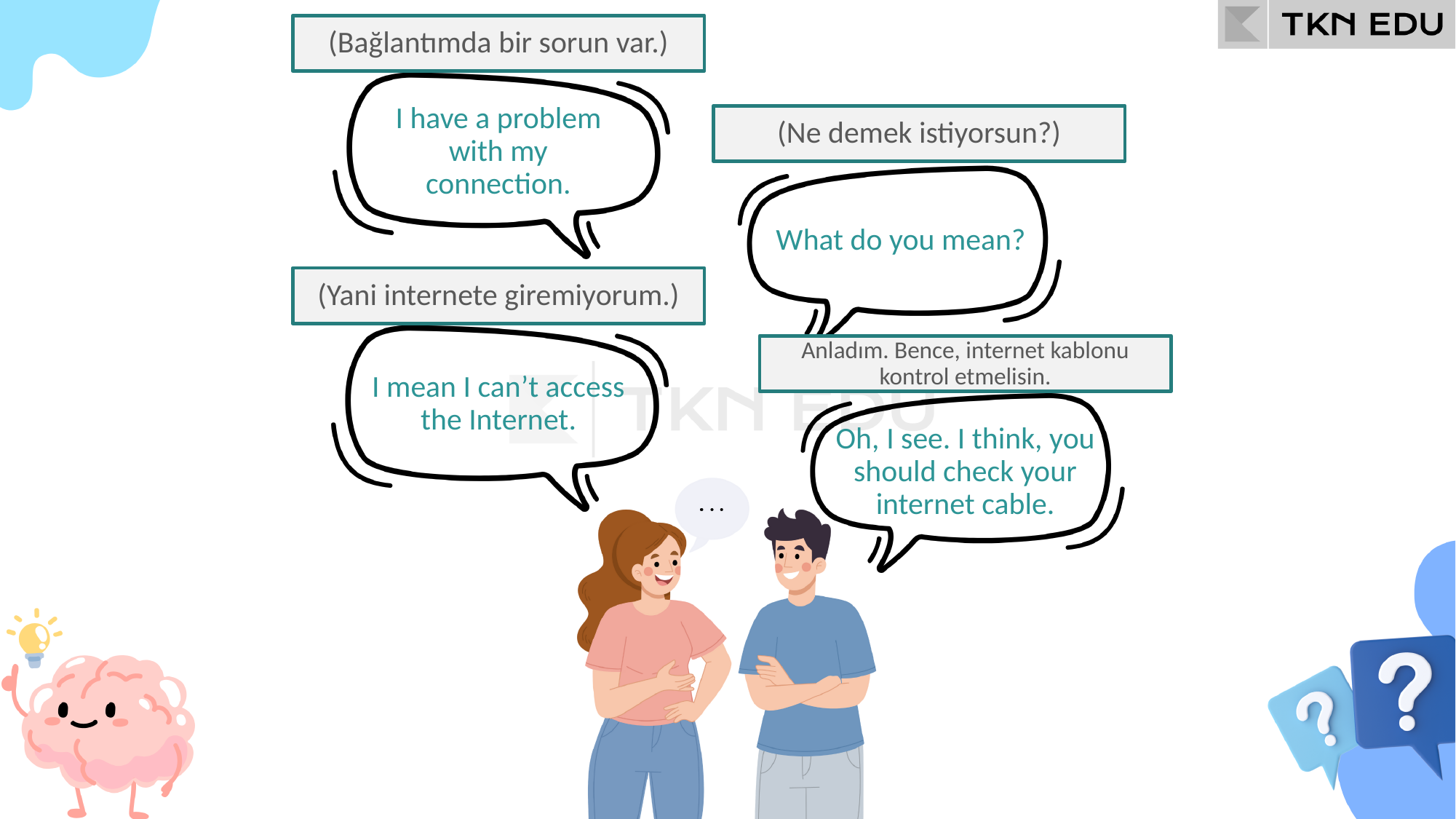

(Bağlantımda bir sorun var.)
I have a problem with my
connection.
(Ne demek istiyorsun?)
What do you mean?
(Yani internete giremiyorum.)
I mean I can’t access the Internet.
Anladım. Bence, internet kablonu kontrol etmelisin.
Oh, I see. I think, you should check your internet cable.